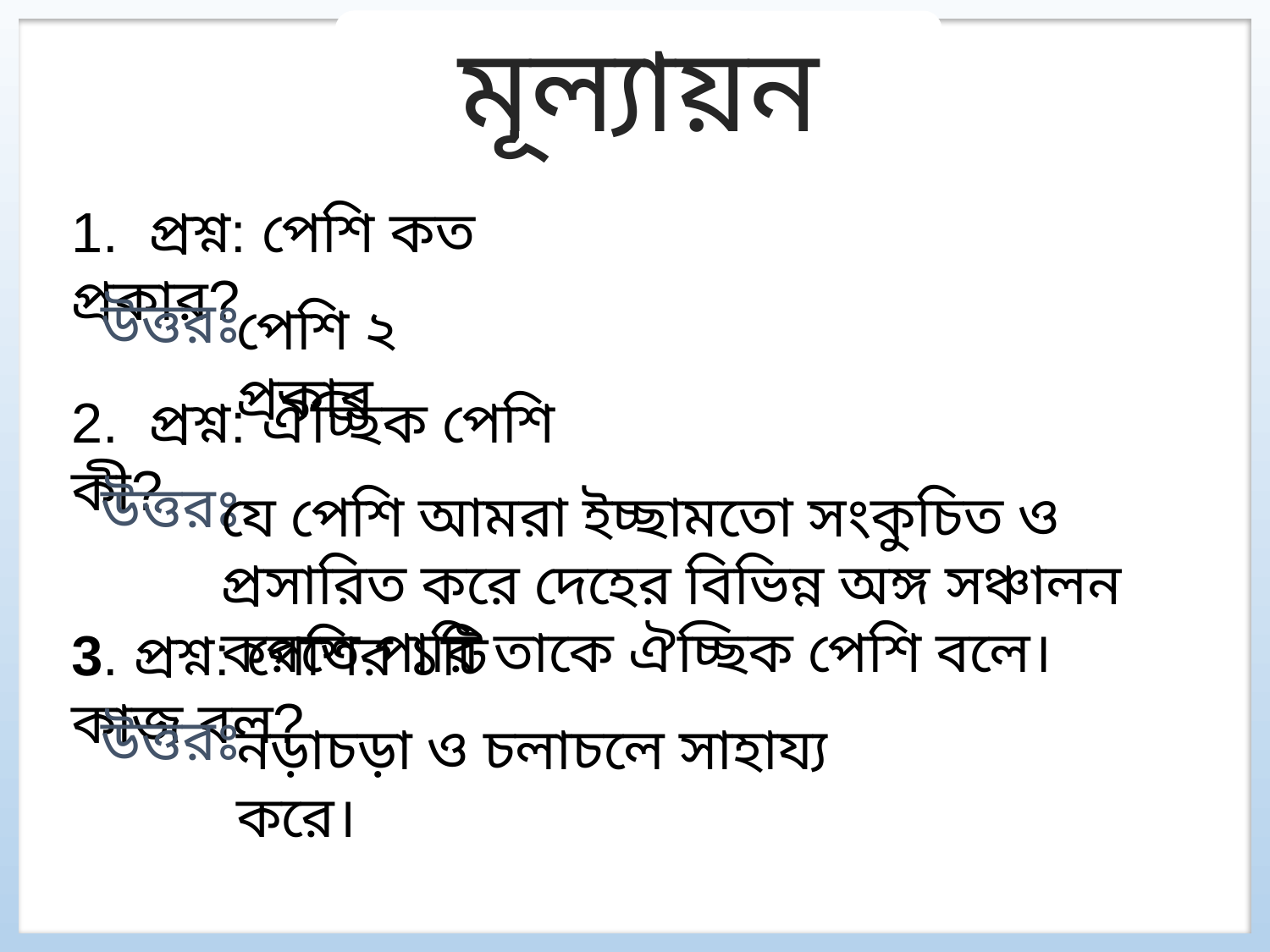

মূল্যায়ন
1.  প্রশ্ন: পেশি কত প্রকার?
উত্তরঃ
পেশি ২ প্রকার
2.  প্রশ্ন: ঐচ্ছিক পেশি কী?
উত্তরঃ
যে পেশি আমরা ইচ্ছামতো সংকুচিত ও প্রসারিত করে দেহের বিভিন্ন অঙ্গ সঞ্চালন করতে পারি তাকে ঐচ্ছিক পেশি বলে।
3. প্রশ্ন: পেশির ১টি কাজ বল?
উত্তরঃ
নড়াচড়া ও চলাচলে সাহায্য করে।